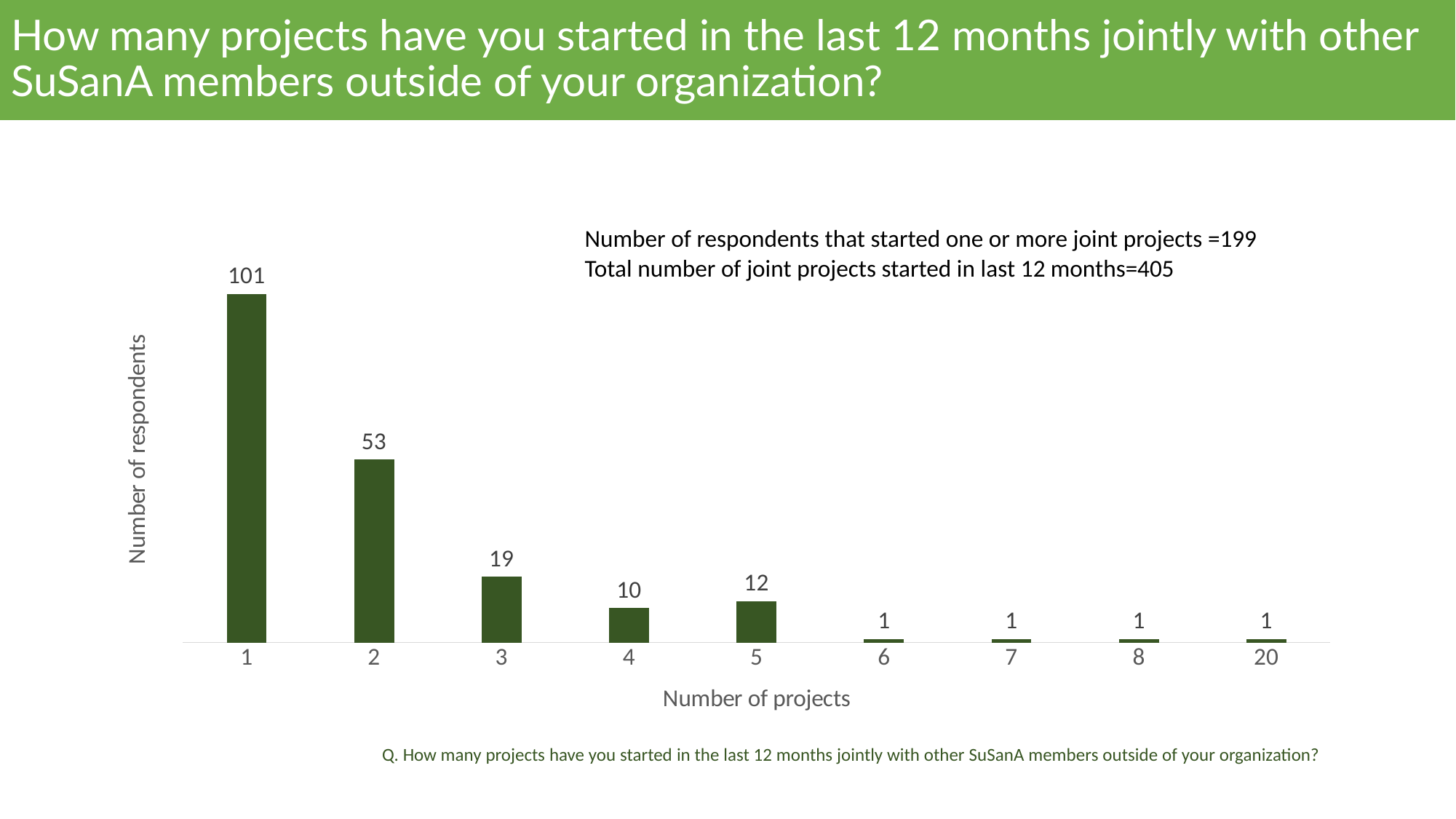

# How many projects have you started in the last 12 months jointly with other SuSanA members outside of your organization?

### Chart

| Category | Count |
|---|---|
| 1 | 101.0 |
| 2 | 53.0 |
| 3 | 19.0 |
| 4 | 10.0 |
| 5 | 12.0 |
| 6 | 1.0 |
| 7 | 1.0 |
| 8 | 1.0 |
| 20 | 1.0 |
Number of respondents that started one or more joint projects =199
Total number of joint projects started in last 12 months=405
  Q. How many projects have you started in the last 12 months jointly with other SuSanA members outside of your organization?